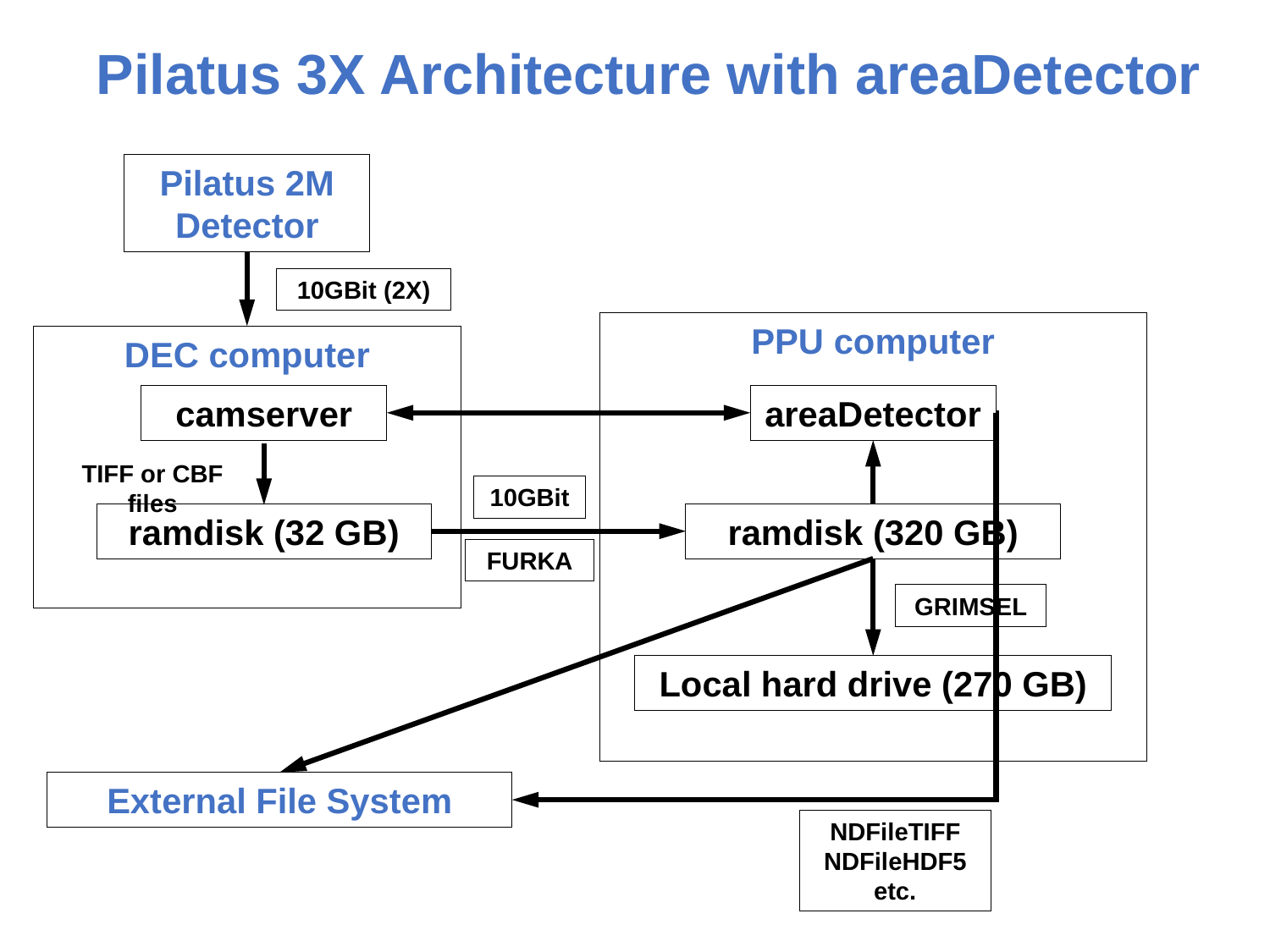

Pilatus 3X Architecture with areaDetector
Pilatus 2M Detector
10GBit (2X)
PPU computer
DEC computer
camserver
areaDetector
TIFF or CBF files
10GBit
ramdisk (32 GB)
ramdisk (320 GB)
FURKA
GRIMSEL
Local hard drive (270 GB)
External File System
NDFileTIFF
NDFileHDF5
etc.